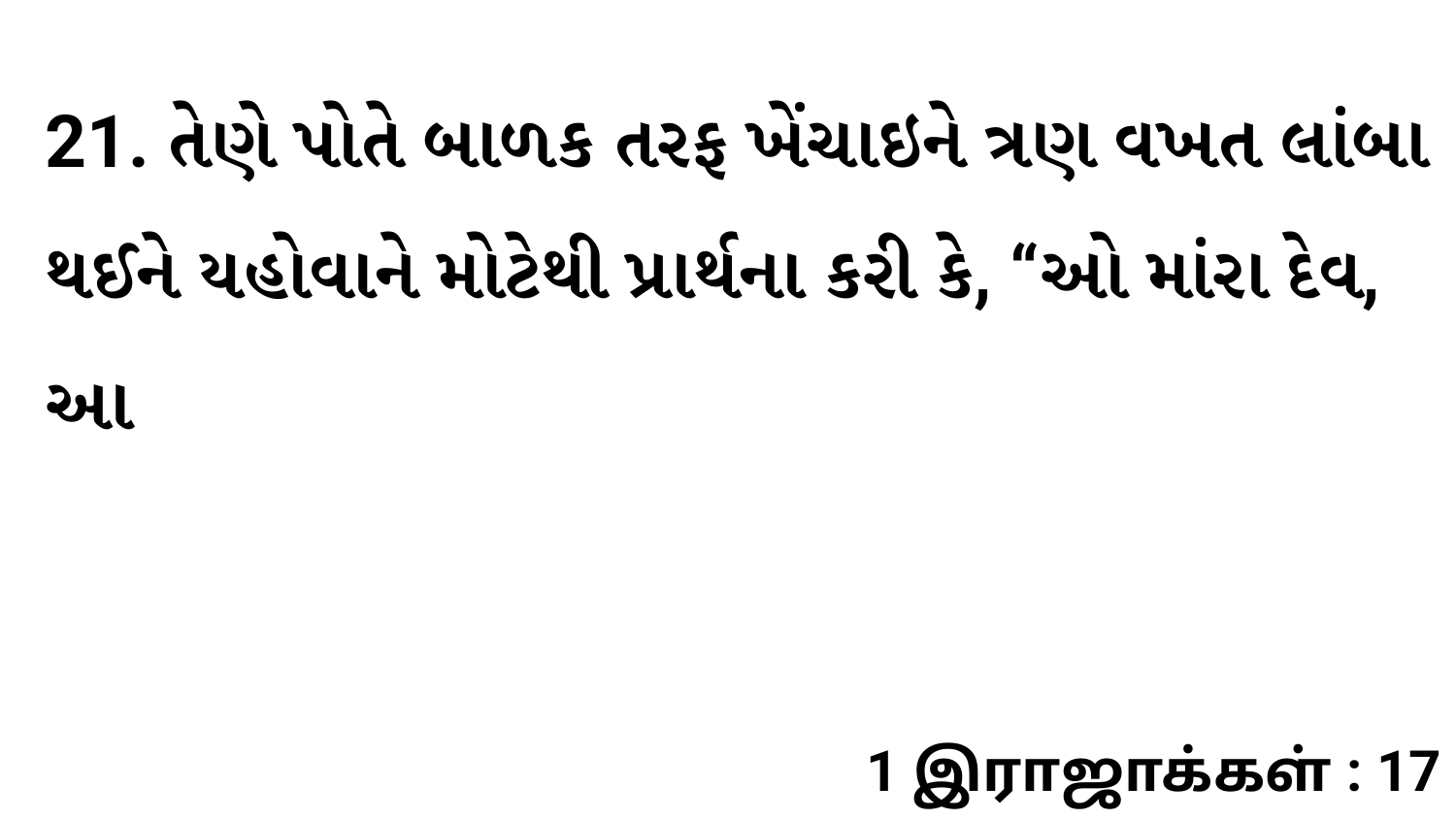

21. તેણે પોતે બાળક તરફ ખેંચાઇને ત્રણ વખત લાંબા થઈને યહોવાને મોટેથી પ્રાર્થના કરી કે, “ઓ માંરા દેવ, આ
1 இராஜாக்கள் : 17